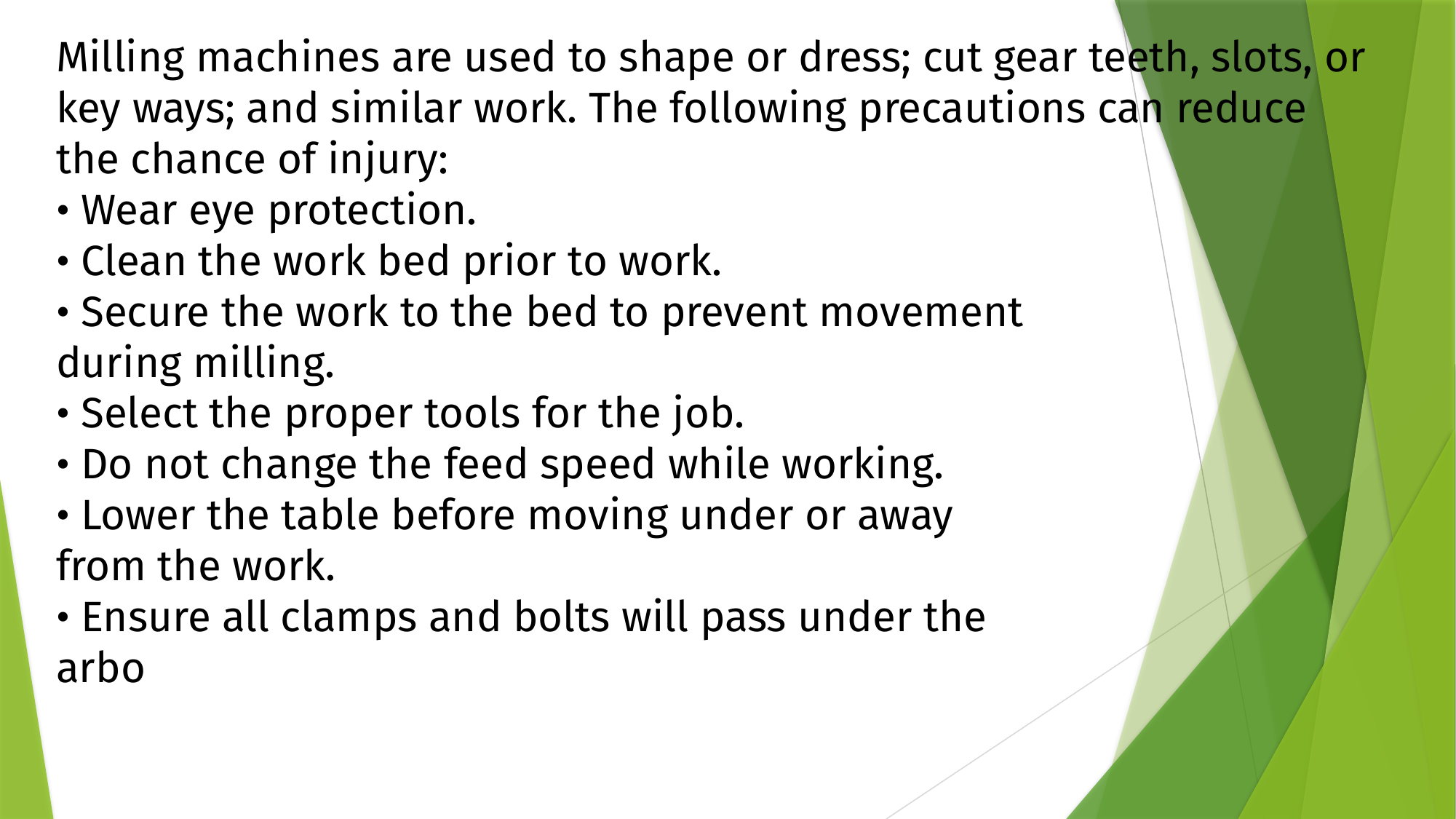

Milling machines are used to shape or dress; cut gear teeth, slots, or key ways; and similar work. The following precautions can reduce the chance of injury:
• Wear eye protection.
• Clean the work bed prior to work.
• Secure the work to the bed to prevent movement
during milling.
• Select the proper tools for the job.
• Do not change the feed speed while working.
• Lower the table before moving under or away
from the work.
• Ensure all clamps and bolts will pass under the
arbo